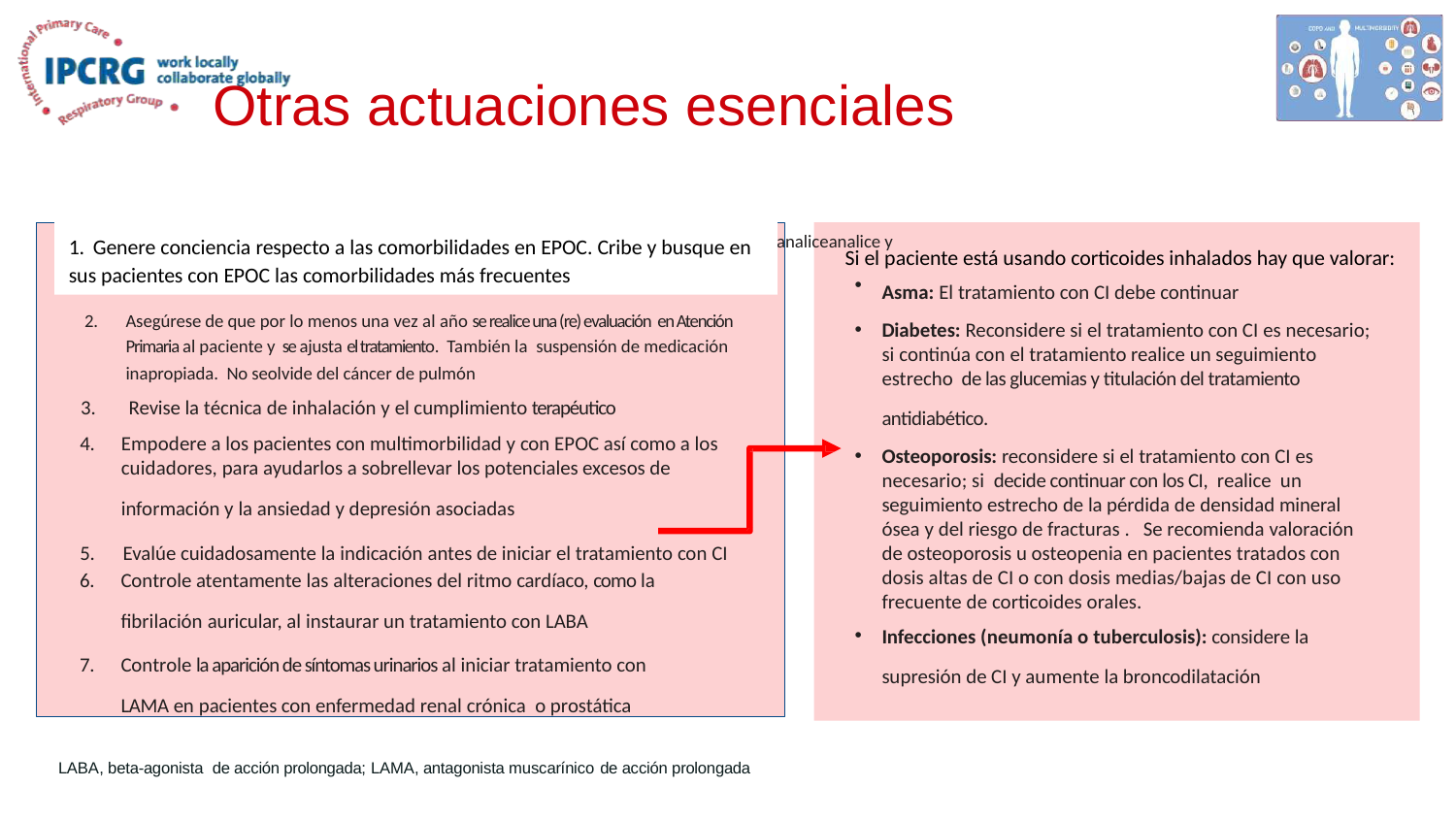

# Otras actuaciones esenciales
1. Genere conciencia respecto a las comorbilidades en EPOC. Cribe y busque en sus pacientes con EPOC las comorbilidades más frecuentes

1. 		Genere conciencia respecto a la multimorbilidad en la EPOC,  cribe y  analiceanalice y
Si el paciente está usando corticoides inhalados hay que valorar:
Asma: El tratamiento con CI debe continuar
Diabetes: Reconsidere si el tratamiento con CI es necesario; si continúa con el tratamiento realice un seguimiento estrecho  de las glucemias y titulación del tratamiento antidiabético.
Osteoporosis: reconsidere si el tratamiento con CI es necesario; si  decide continuar con los CI,  realice  un seguimiento estrecho de la pérdida de densidad mineral ósea y del riesgo de fracturas .   Se recomienda valoración de osteoporosis u osteopenia en pacientes tratados con dosis altas de CI o con dosis medias/bajas de CI con uso frecuente de corticoides orales.
Infecciones (neumonía o tuberculosis): considere la supresión de CI y aumente la broncodilatación
2. 	Asegúrese de que por lo menos una vez al año se realice una (re) evaluación  en Atención Primaria al paciente y  se ajusta el tratamiento.  También la  suspensión de medicación inapropiada.  No seolvide del cáncer de pulmón
3. 	 Revise la técnica de inhalación y el cumplimiento terapéutico
4. 	Empodere a los pacientes con multimorbilidad y con EPOC así como a los cuidadores, para ayudarlos a sobrellevar los potenciales excesos de información y la ansiedad y depresión asociadas

5. 	Evalúe cuidadosamente la indicación antes de iniciar el tratamiento con CI
6. 	Controle atentamente las alteraciones del ritmo cardíaco, como la fibrilación auricular, al instaurar un tratamiento con LABA
7. 	Controle la aparición de síntomas urinarios al iniciar tratamiento con LAMA en pacientes con enfermedad renal crónica  o prostática
 LABA, beta-agonista  de acción prolongada; LAMA, antagonista muscarínico de acción prolongada